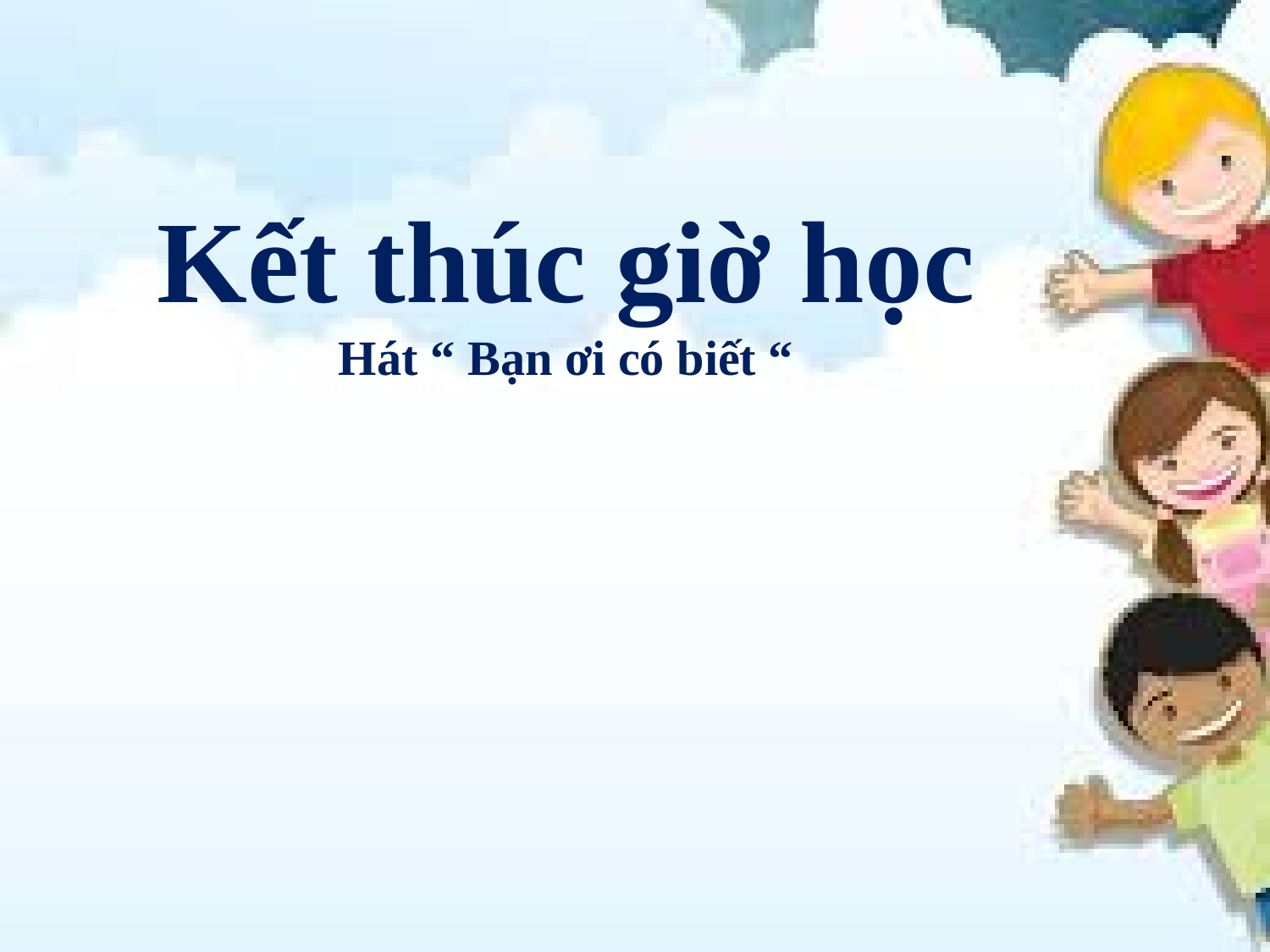

Kết thúc giờ học
Hát “ Bạn ơi có biết “